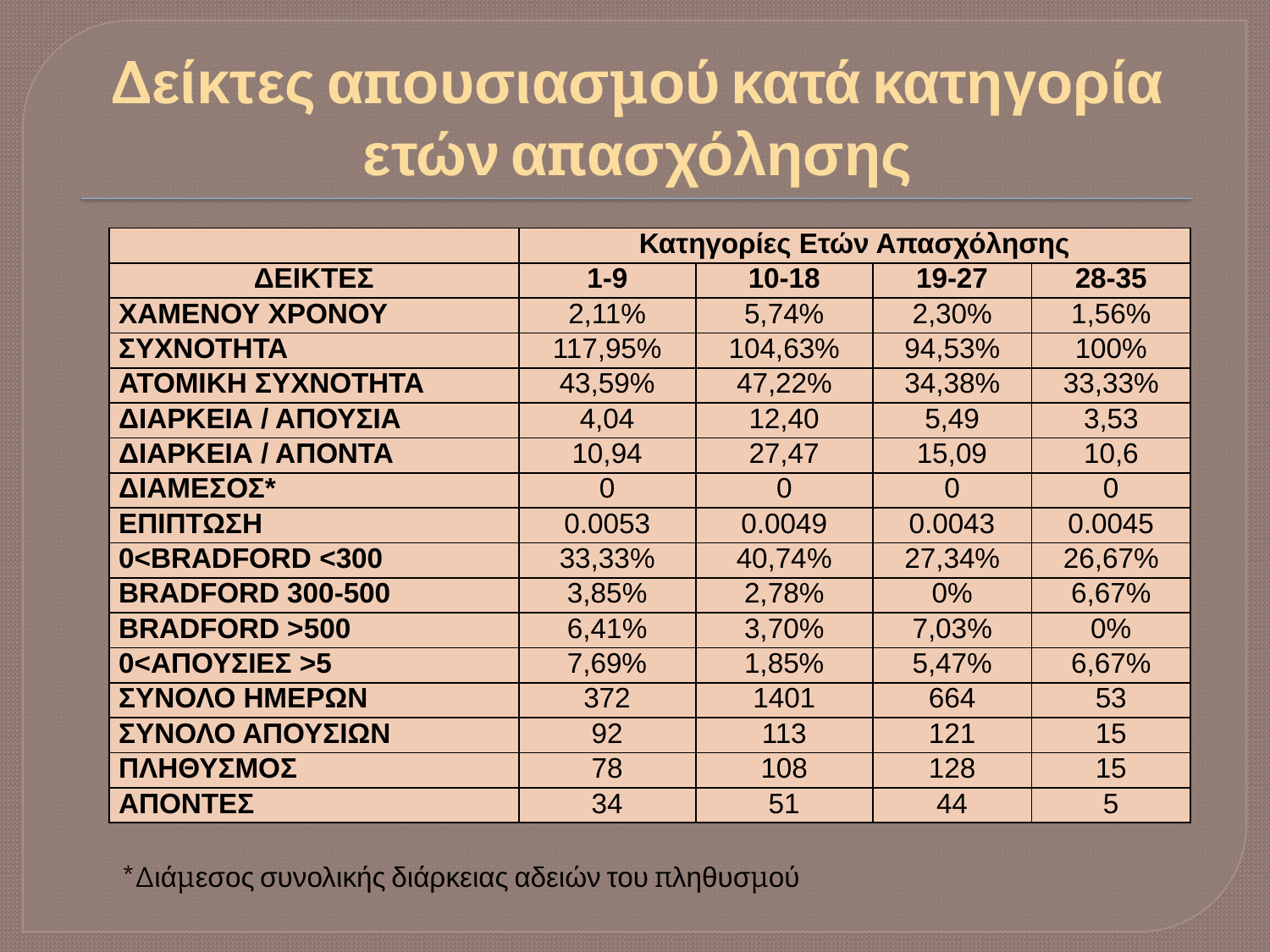

# Δείκτες απουσιασμού κατά κατηγορία ετών απασχόλησης
|  | Κατηγορίες Ετών Απασχόλησης |  |  |  |
| --- | --- | --- | --- | --- |
| ΔΕΙΚΤΕΣ | 1-9 | 10-18 | 19-27 | 28-35 |
| ΧΑΜΕΝΟΥ ΧΡΟΝΟΥ | 2,11% | 5,74% | 2,30% | 1,56% |
| ΣΥΧΝΟΤΗΤΑ | 117,95% | 104,63% | 94,53% | 100% |
| ΑΤΟΜΙΚΗ ΣΥΧΝΟΤΗΤΑ | 43,59% | 47,22% | 34,38% | 33,33% |
| ΔΙΑΡΚΕΙΑ / ΑΠΟΥΣΙΑ | 4,04 | 12,40 | 5,49 | 3,53 |
| ΔΙΑΡΚΕΙΑ / ΑΠΟΝΤΑ | 10,94 | 27,47 | 15,09 | 10,6 |
| ΔΙΑΜΕΣΟΣ\* | 0 | 0 | 0 | 0 |
| ΕΠΙΠΤΩΣΗ | 0.0053 | 0.0049 | 0.0043 | 0.0045 |
| 0<BRADFORD <300 | 33,33% | 40,74% | 27,34% | 26,67% |
| BRADFORD 300-500 | 3,85% | 2,78% | 0% | 6,67% |
| BRADFORD >500 | 6,41% | 3,70% | 7,03% | 0% |
| 0<ΑΠΟΥΣΙΕΣ >5 | 7,69% | 1,85% | 5,47% | 6,67% |
| ΣΥΝΟΛΟ ΗΜΕΡΩΝ | 372 | 1401 | 664 | 53 |
| ΣΥΝΟΛΟ ΑΠΟΥΣΙΩΝ | 92 | 113 | 121 | 15 |
| ΠΛΗΘΥΣΜΟΣ | 78 | 108 | 128 | 15 |
| ΑΠΟΝΤΕΣ | 34 | 51 | 44 | 5 |
*Διάμεσος συνολικής διάρκειας αδειών του πληθυσμού